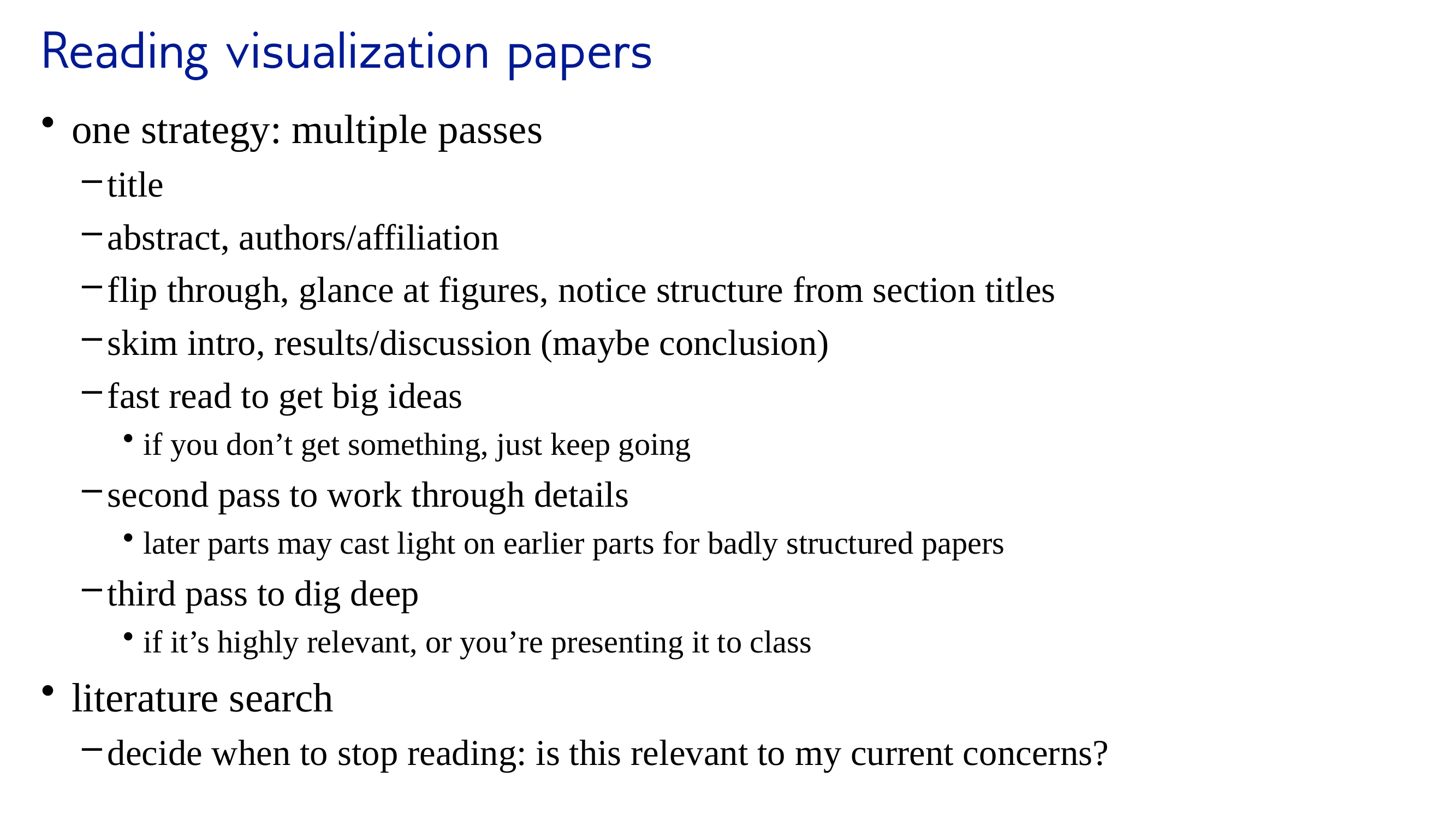

# Reading visualization papers
one strategy: multiple passes
title
abstract, authors/affiliation
flip through, glance at figures, notice structure from section titles
skim intro, results/discussion (maybe conclusion)
fast read to get big ideas
if you don’t get something, just keep going
second pass to work through details
later parts may cast light on earlier parts for badly structured papers
third pass to dig deep
if it’s highly relevant, or you’re presenting it to class
literature search
decide when to stop reading: is this relevant to my current concerns?